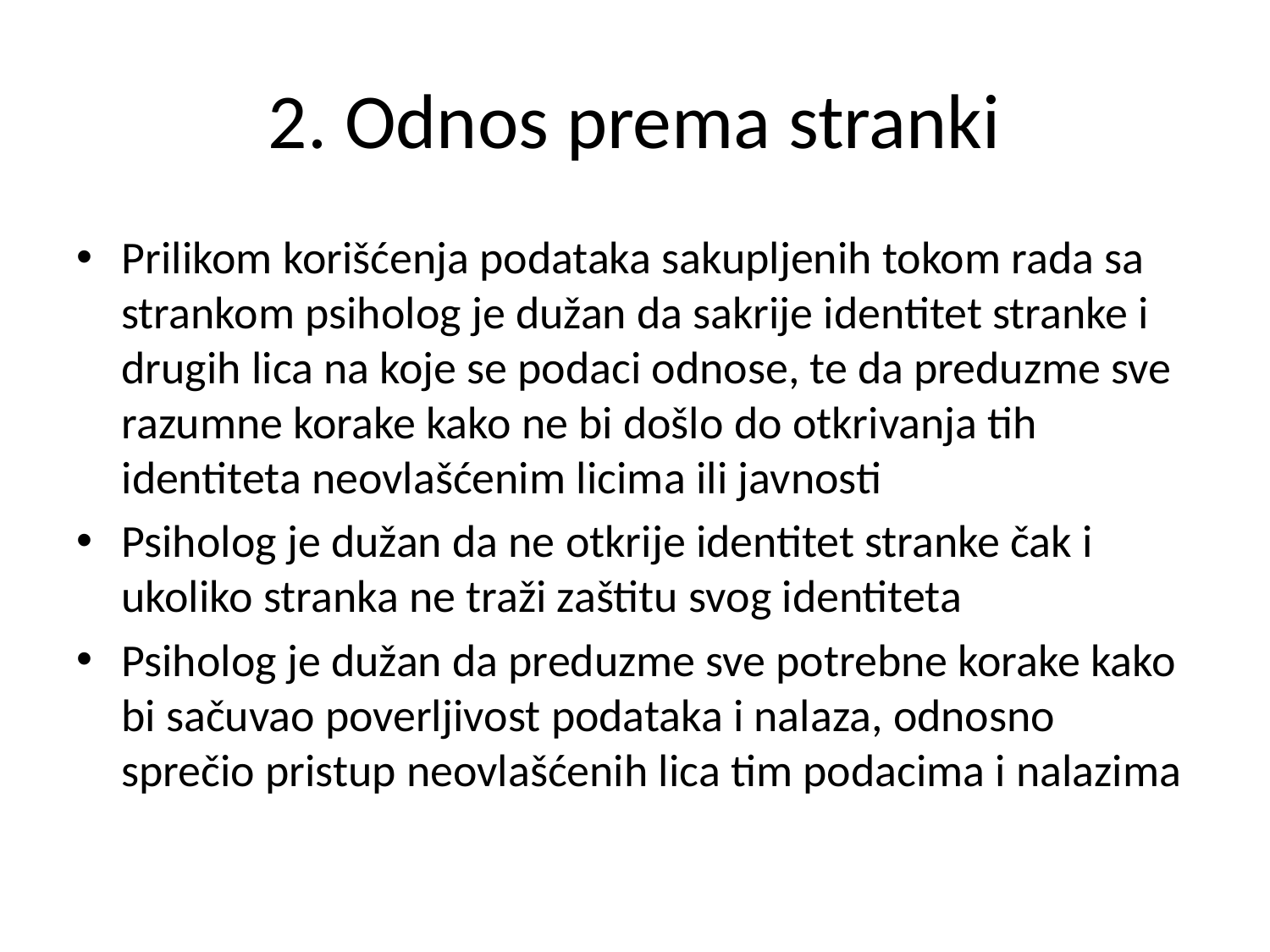

# 2. Odnos prema stranki
Prilikom korišćenja podataka sakupljenih tokom rada sa strankom psiholog je dužan da sakrije identitet stranke i drugih lica na koje se podaci odnose, te da preduzme sve razumne korake kako ne bi došlo do otkrivanja tih identiteta neovlašćenim licima ili javnosti
Psiholog je dužan da ne otkrije identitet stranke čak i ukoliko stranka ne traži zaštitu svog identiteta
Psiholog je dužan da preduzme sve potrebne korake kako bi sačuvao poverljivost podataka i nalaza, odnosno sprečio pristup neovlašćenih lica tim podacima i nalazima